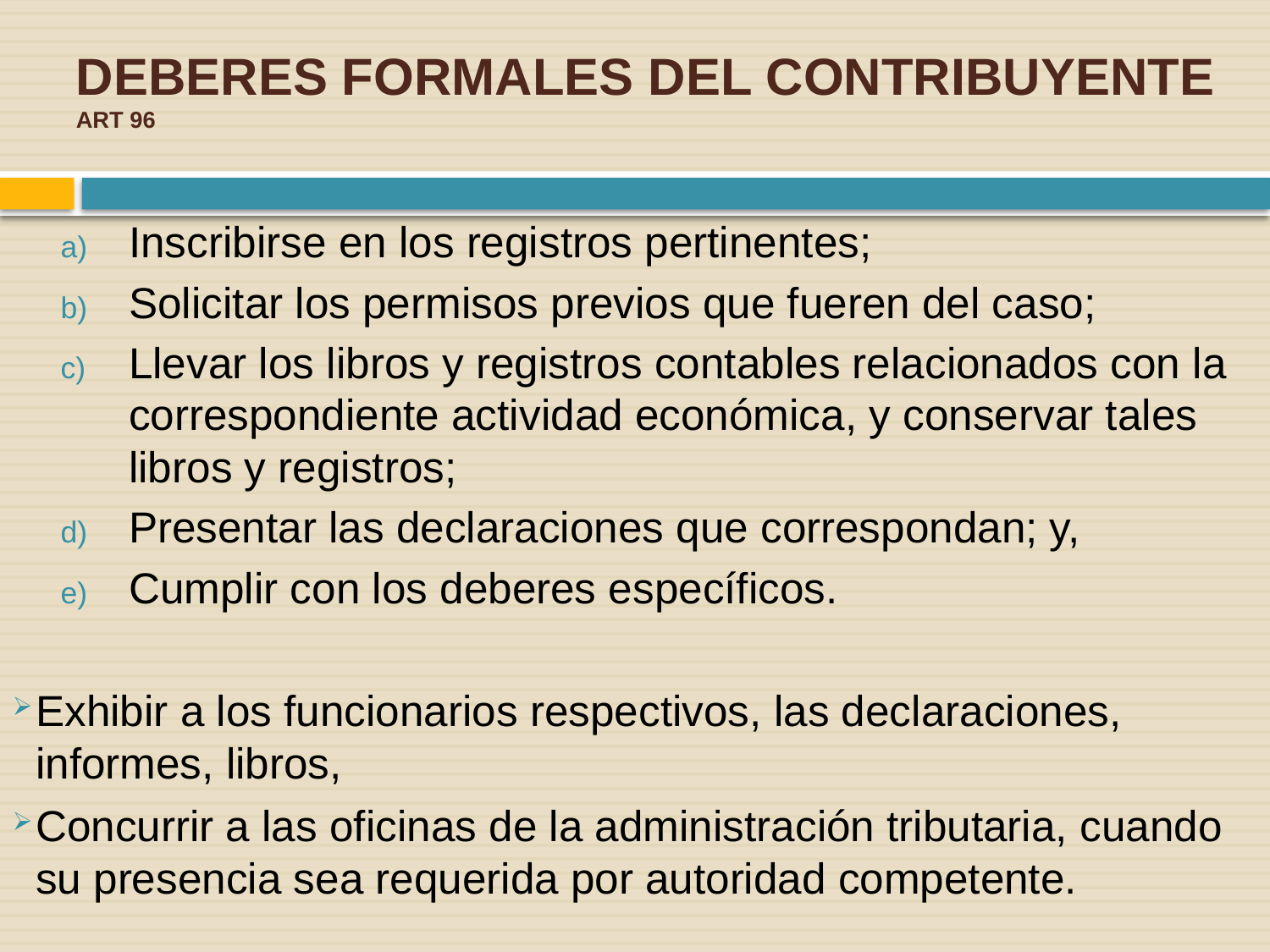

# DEBERES FORMALES DEL CONTRIBUYENTE ART 96
Inscribirse en los registros pertinentes;
Solicitar los permisos previos que fueren del caso;
Llevar los libros y registros contables relacionados con la correspondiente actividad económica, y conservar tales libros y registros;
Presentar las declaraciones que correspondan; y,
Cumplir con los deberes específicos.

Exhibir a los funcionarios respectivos, las declaraciones, informes, libros,
Concurrir a las oficinas de la administración tributaria, cuando su presencia sea requerida por autoridad competente.